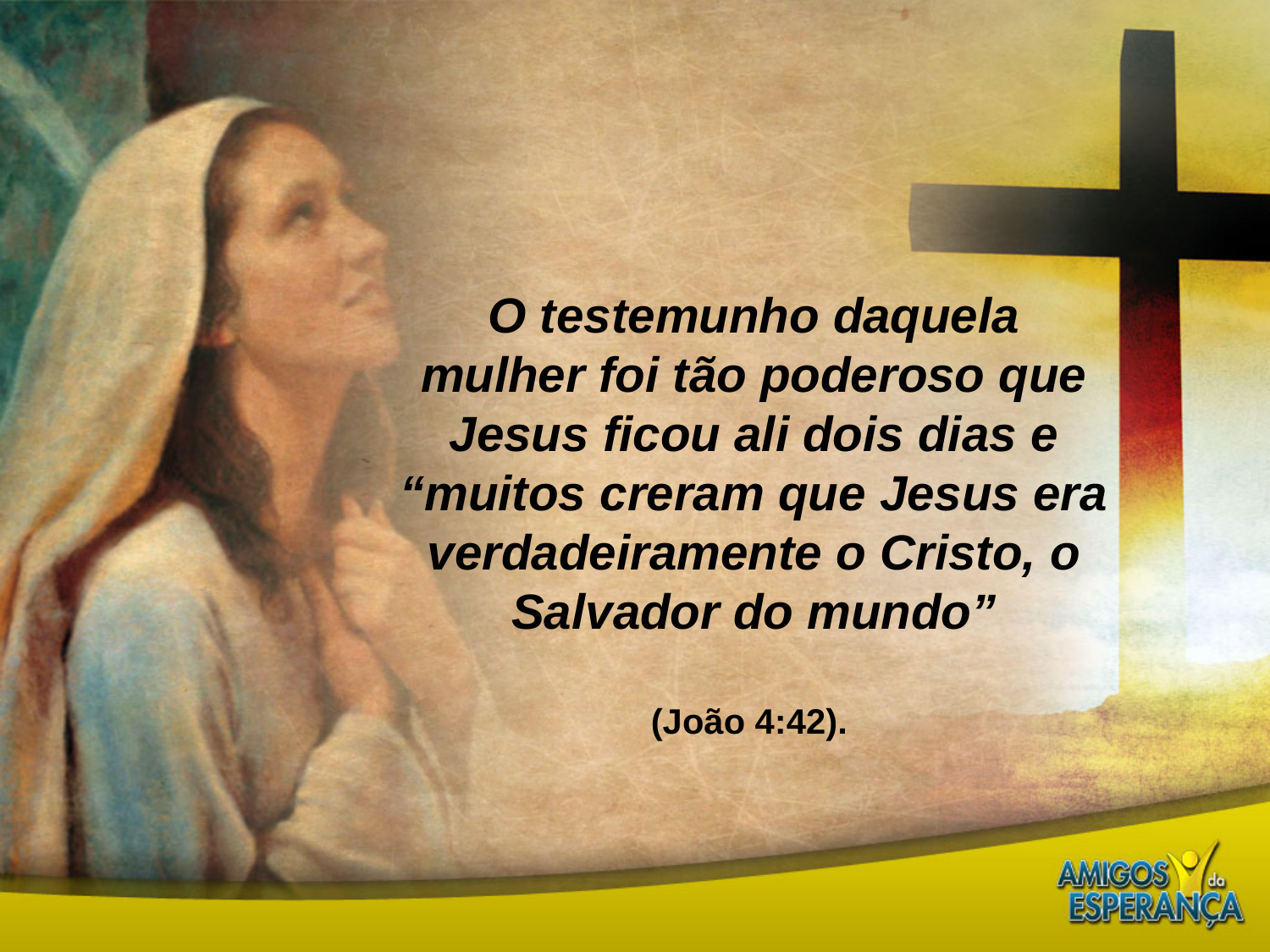

O testemunho daquela mulher foi tão poderoso que Jesus ficou ali dois dias e “muitos creram que Jesus era verdadeiramente o Cristo, o Salvador do mundo”

(João 4:42).